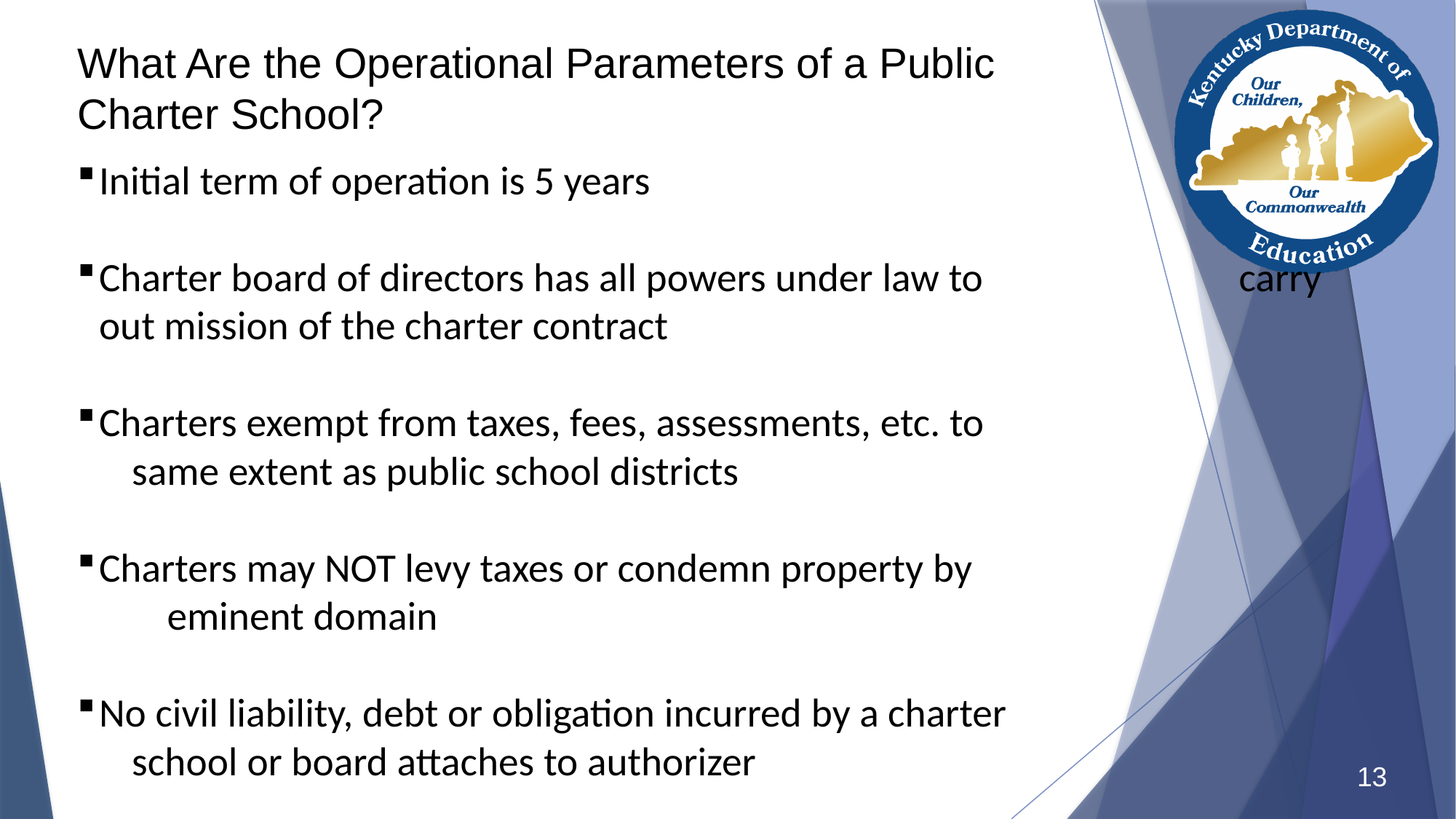

# What Are the Operational Parameters of a Public Charter School?
Initial term of operation is 5 years

Charter board of directors has all powers under law to  	 	  	 carry out mission of the charter contract

Charters exempt from taxes, fees, assessments, etc. to
      same extent as public school districts

Charters may NOT levy taxes or condemn property by
 	 eminent domain

No civil liability, debt or obligation incurred by a charter
      school or board attaches to authorizer

13